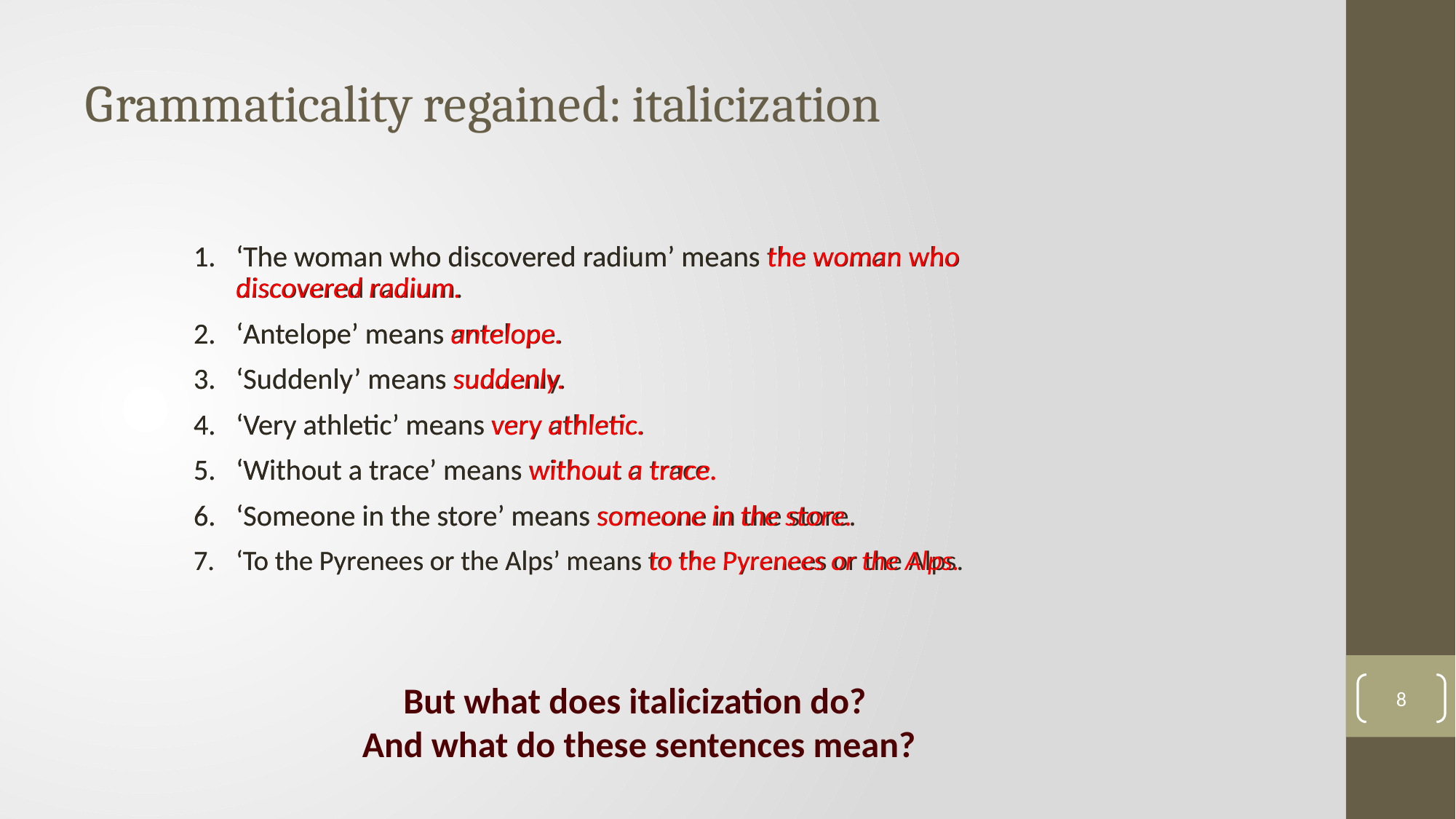

# Grammaticality regained: italicization
‘The woman who discovered radium’ means the woman who discovered radium.
‘Antelope’ means antelope.
‘Suddenly’ means suddenly.
‘Very athletic’ means very athletic.
‘Without a trace’ means without a trace.
‘Someone in the store’ means someone in the store.
‘To the Pyrenees or the Alps’ means to the Pyrenees or the Alps.

‘The woman who discovered radium’ means the woman who discovered radium.
‘Antelope’ means antelope.
‘Suddenly’ means suddenly.
‘Very athletic’ means very athletic.
‘Without a trace’ means without a trace.
‘Someone in the store’ means someone in the store.
‘To the Pyrenees or the Alps’ means to the Pyrenees or the Alps.

But what does italicization do?
And what do these sentences mean?
8